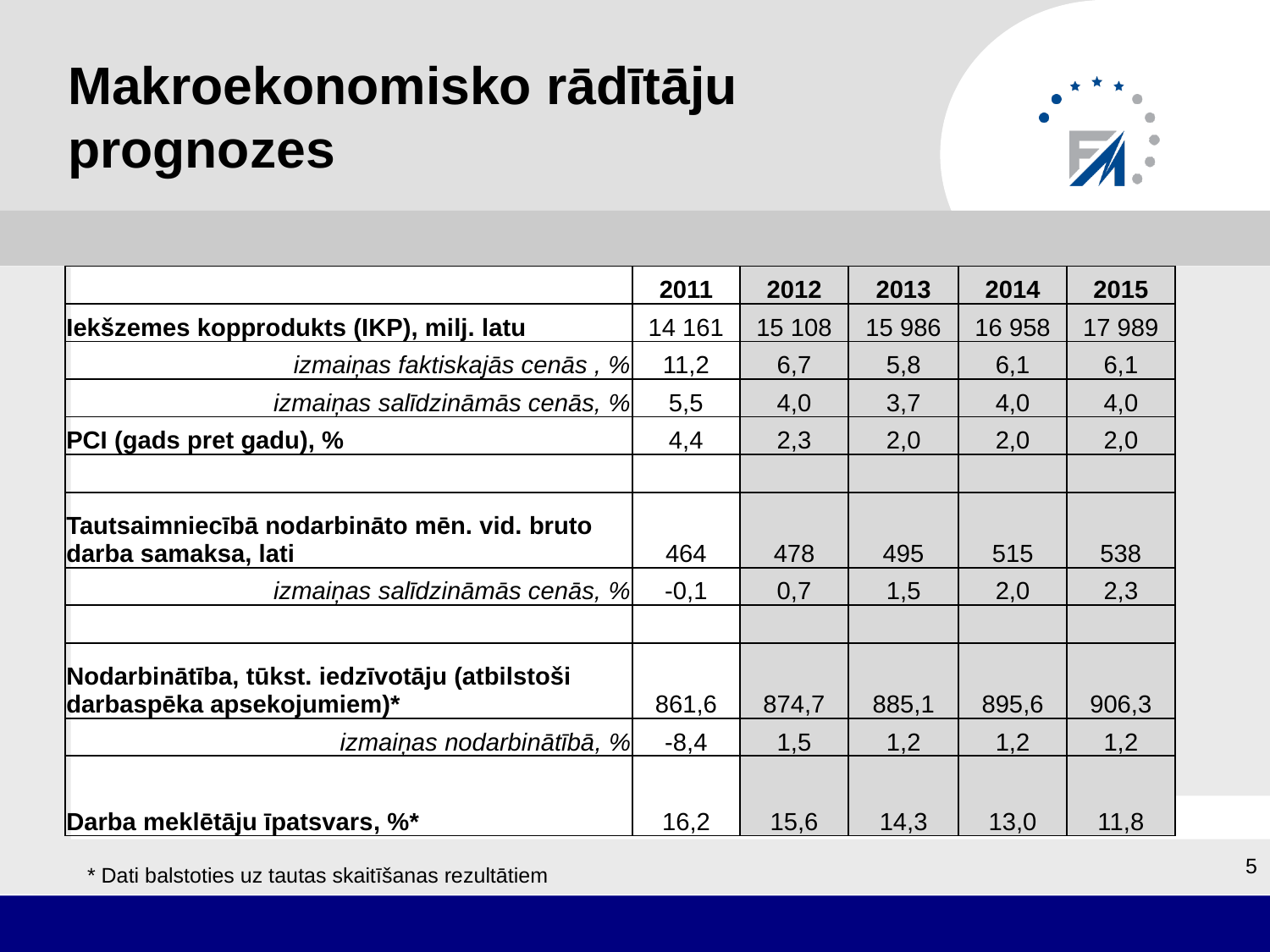

# Makroekonomisko rādītāju prognozes
|  | 2011 | 2012 | 2013 | 2014 | 2015 |
| --- | --- | --- | --- | --- | --- |
| Iekšzemes kopprodukts (IKP), milj. latu | 14 161 | 15 108 | 15 986 | 16 958 | 17 989 |
| izmaiņas faktiskajās cenās , % | 11,2 | 6,7 | 5,8 | 6,1 | 6,1 |
| izmaiņas salīdzināmās cenās, % | 5,5 | 4,0 | 3,7 | 4,0 | 4,0 |
| PCI (gads pret gadu), % | 4,4 | 2,3 | 2,0 | 2,0 | 2,0 |
|  |  |  |  |  |  |
| Tautsaimniecībā nodarbināto mēn. vid. bruto darba samaksa, lati | 464 | 478 | 495 | 515 | 538 |
| izmaiņas salīdzināmās cenās, % | -0,1 | 0,7 | 1,5 | 2,0 | 2,3 |
|  |  |  |  |  |  |
| Nodarbinātība, tūkst. iedzīvotāju (atbilstoši darbaspēka apsekojumiem)\* | 861,6 | 874,7 | 885,1 | 895,6 | 906,3 |
| izmaiņas nodarbinātībā, % | -8,4 | 1,5 | 1,2 | 1,2 | 1,2 |
| Darba meklētāju īpatsvars, %\* | 16,2 | 15,6 | 14,3 | 13,0 | 11,8 |
5
* Dati balstoties uz tautas skaitīšanas rezultātiem